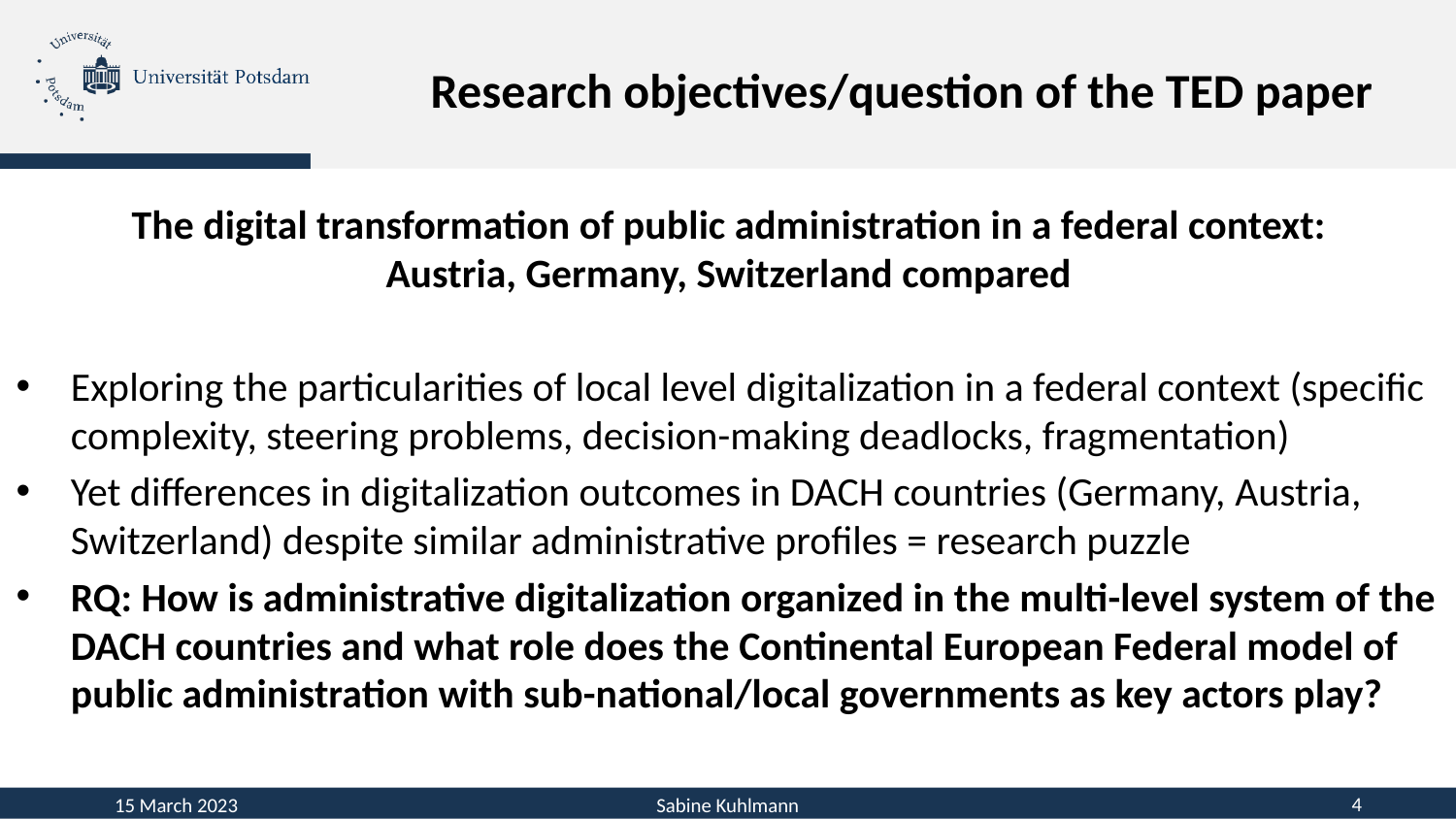

# Research objectives/question of the TED paper
The digital transformation of public administration in a federal context:
Austria, Germany, Switzerland compared

Exploring the particularities of local level digitalization in a federal context (specific complexity, steering problems, decision-making deadlocks, fragmentation)
Yet differences in digitalization outcomes in DACH countries (Germany, Austria, Switzerland) despite similar administrative profiles = research puzzle
RQ: How is administrative digitalization organized in the multi-level system of the DACH countries and what role does the Continental European Federal model of public administration with sub-national/local governments as key actors play?

15 March 2023
Sabine Kuhlmann
4